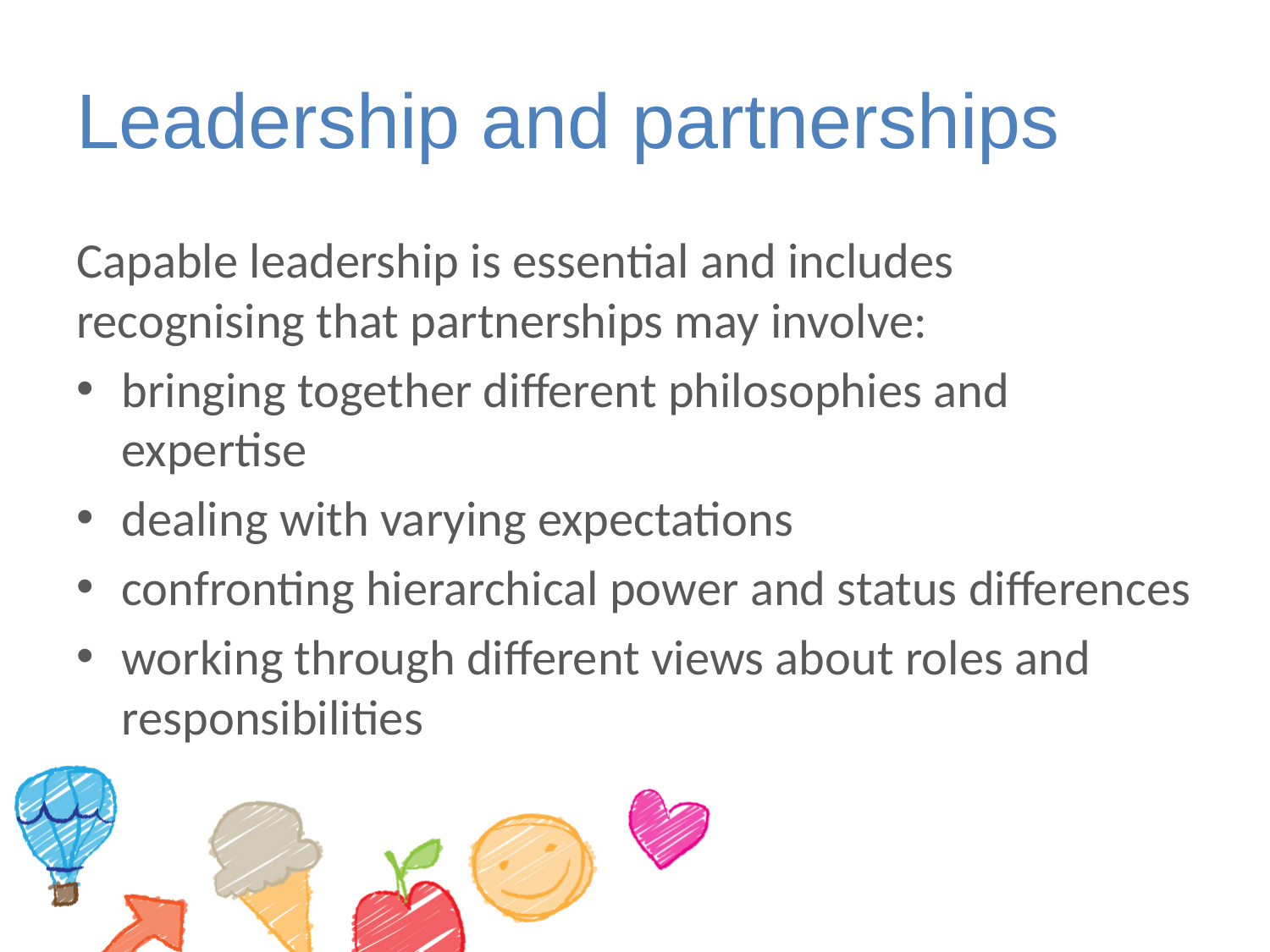

# Leadership and partnerships
Capable leadership is essential and includes recognising that partnerships may involve:
bringing together different philosophies and expertise
dealing with varying expectations
confronting hierarchical power and status differences
working through different views about roles and responsibilities